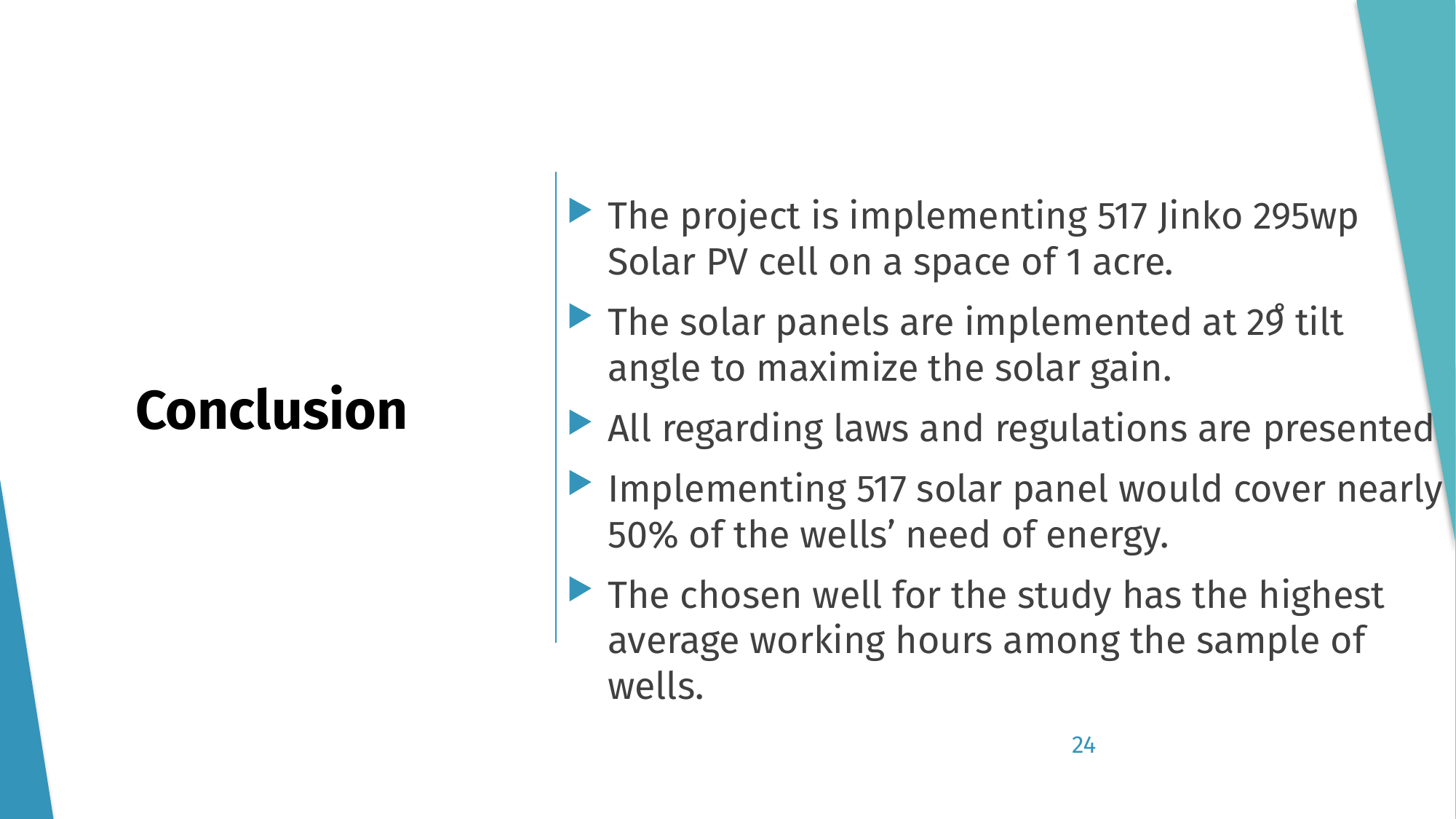

# Conclusion
The project is implementing 517 Jinko 295wp Solar PV cell on a space of 1 acre.
The solar panels are implemented at 29̊ tilt angle to maximize the solar gain.
All regarding laws and regulations are presented.
Implementing 517 solar panel would cover nearly 50% of the wells’ need of energy.
The chosen well for the study has the highest average working hours among the sample of wells.

24